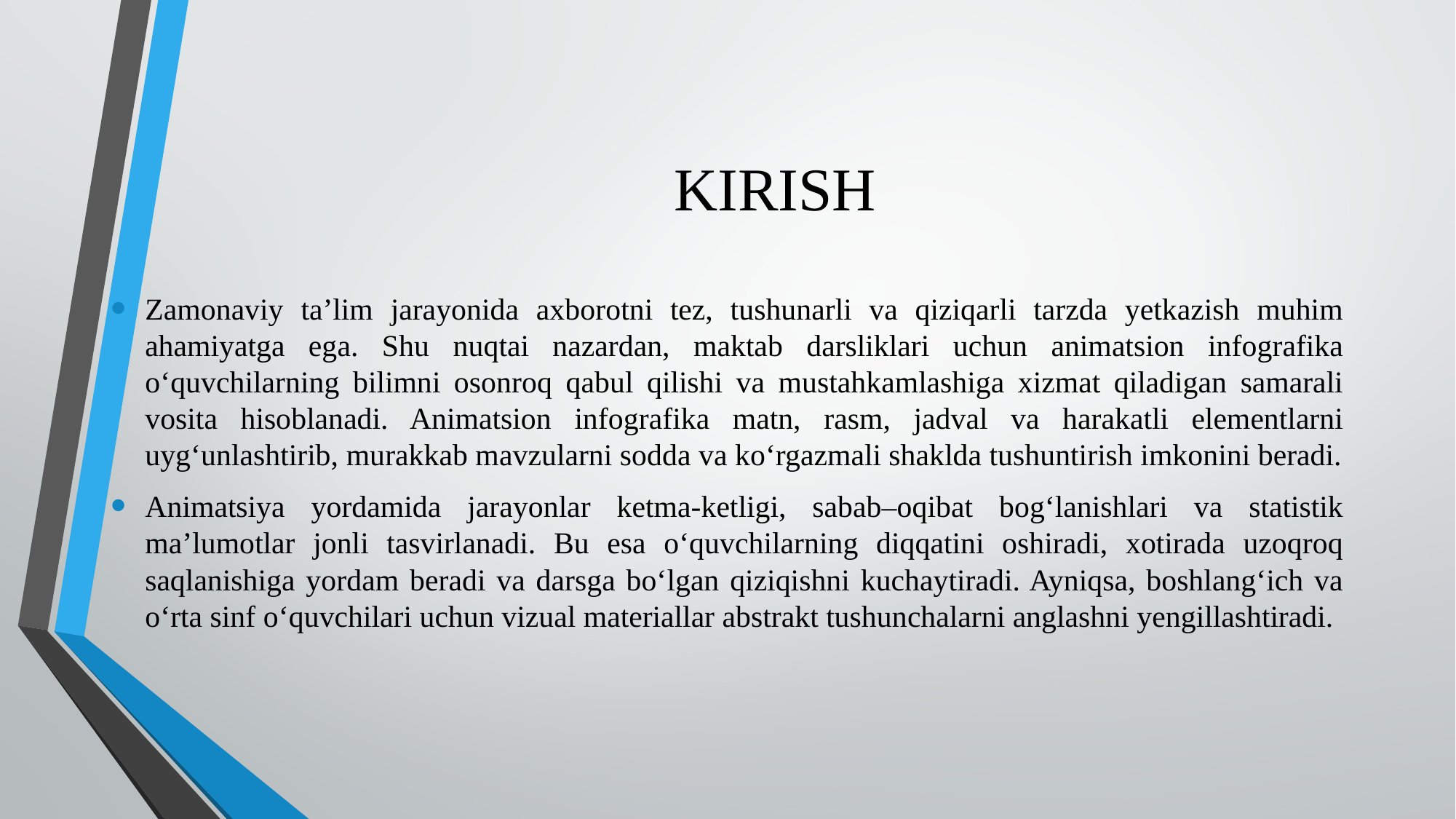

# KIRISH
Zamonaviy ta’lim jarayonida axborotni tez, tushunarli va qiziqarli tarzda yetkazish muhim ahamiyatga ega. Shu nuqtai nazardan, maktab darsliklari uchun animatsion infografika o‘quvchilarning bilimni osonroq qabul qilishi va mustahkamlashiga xizmat qiladigan samarali vosita hisoblanadi. Animatsion infografika matn, rasm, jadval va harakatli elementlarni uyg‘unlashtirib, murakkab mavzularni sodda va ko‘rgazmali shaklda tushuntirish imkonini beradi.
Animatsiya yordamida jarayonlar ketma-ketligi, sabab–oqibat bog‘lanishlari va statistik ma’lumotlar jonli tasvirlanadi. Bu esa o‘quvchilarning diqqatini oshiradi, xotirada uzoqroq saqlanishiga yordam beradi va darsga bo‘lgan qiziqishni kuchaytiradi. Ayniqsa, boshlang‘ich va o‘rta sinf o‘quvchilari uchun vizual materiallar abstrakt tushunchalarni anglashni yengillashtiradi.